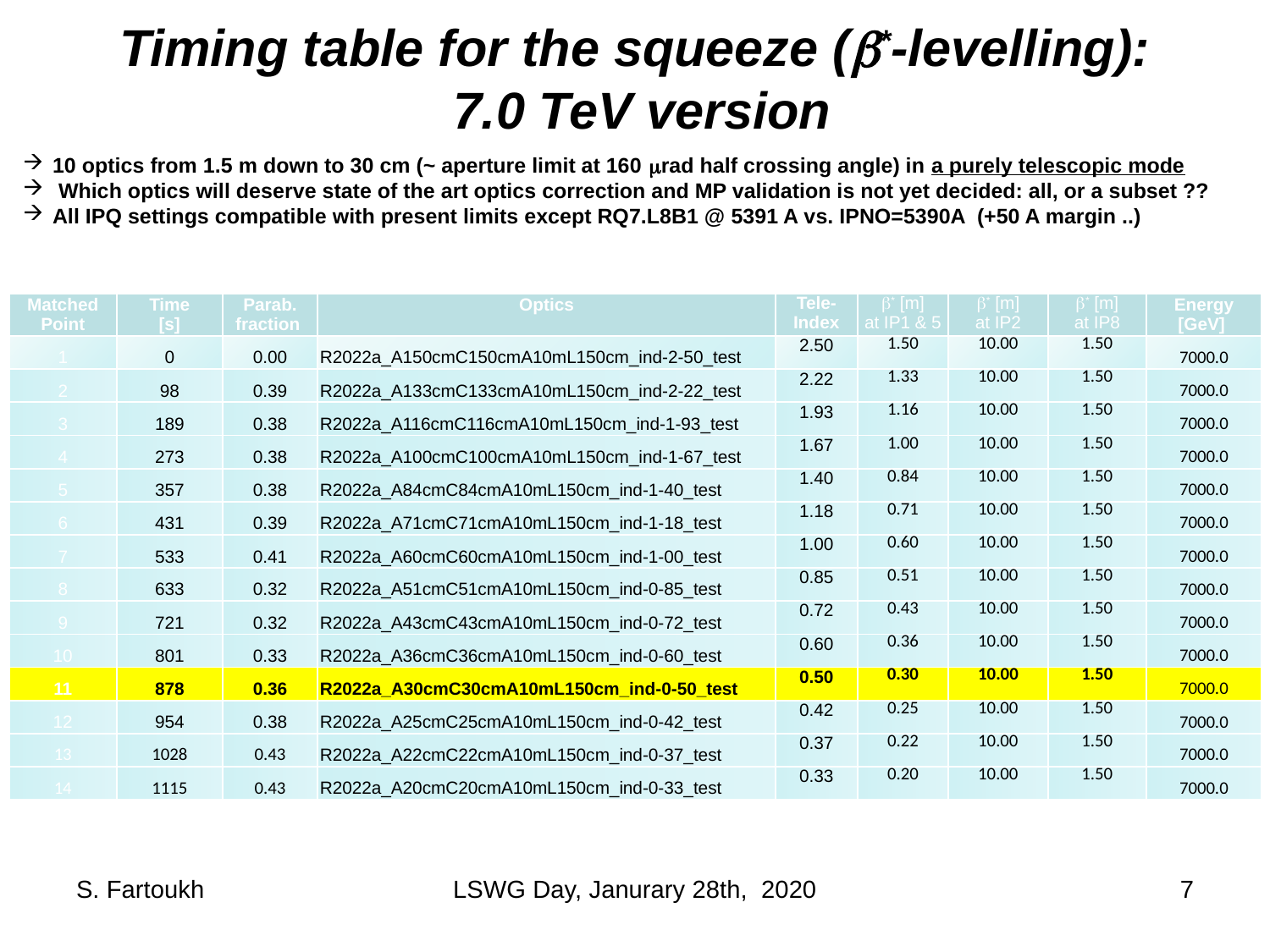

# Timing table for the squeeze (β*-levelling): 7.0 TeV version
10 optics from 1.5 m down to 30 cm (~ aperture limit at 160 μrad half crossing angle) in a purely telescopic mode
 Which optics will deserve state of the art optics correction and MP validation is not yet decided: all, or a subset ??
All IPQ settings compatible with present limits except RQ7.L8B1 @ 5391 A vs. IPNO=5390A  (+50 A margin ..)
| Matched Point | Time [s] | Parab. fraction | Optics | Tele- Index | β\* [m] at IP1 & 5 | β\* [m] at IP2 | β\* [m] at IP8 | Energy [GeV] |
| --- | --- | --- | --- | --- | --- | --- | --- | --- |
| 1 | 0 | 0.00 | R2022a\_A150cmC150cmA10mL150cm\_ind-2-50\_test | 2.50 | 1.50 | 10.00 | 1.50 | 7000.0 |
| 2 | 98 | 0.39 | R2022a\_A133cmC133cmA10mL150cm\_ind-2-22\_test | 2.22 | 1.33 | 10.00 | 1.50 | 7000.0 |
| 3 | 189 | 0.38 | R2022a\_A116cmC116cmA10mL150cm\_ind-1-93\_test | 1.93 | 1.16 | 10.00 | 1.50 | 7000.0 |
| 4 | 273 | 0.38 | R2022a\_A100cmC100cmA10mL150cm\_ind-1-67\_test | 1.67 | 1.00 | 10.00 | 1.50 | 7000.0 |
| 5 | 357 | 0.38 | R2022a\_A84cmC84cmA10mL150cm\_ind-1-40\_test | 1.40 | 0.84 | 10.00 | 1.50 | 7000.0 |
| 6 | 431 | 0.39 | R2022a\_A71cmC71cmA10mL150cm\_ind-1-18\_test | 1.18 | 0.71 | 10.00 | 1.50 | 7000.0 |
| 7 | 533 | 0.41 | R2022a\_A60cmC60cmA10mL150cm\_ind-1-00\_test | 1.00 | 0.60 | 10.00 | 1.50 | 7000.0 |
| 8 | 633 | 0.32 | R2022a\_A51cmC51cmA10mL150cm\_ind-0-85\_test | 0.85 | 0.51 | 10.00 | 1.50 | 7000.0 |
| 9 | 721 | 0.32 | R2022a\_A43cmC43cmA10mL150cm\_ind-0-72\_test | 0.72 | 0.43 | 10.00 | 1.50 | 7000.0 |
| 10 | 801 | 0.33 | R2022a\_A36cmC36cmA10mL150cm\_ind-0-60\_test | 0.60 | 0.36 | 10.00 | 1.50 | 7000.0 |
| 11 | 878 | 0.36 | R2022a\_A30cmC30cmA10mL150cm\_ind-0-50\_test | 0.50 | 0.30 | 10.00 | 1.50 | 7000.0 |
| 12 | 954 | 0.38 | R2022a\_A25cmC25cmA10mL150cm\_ind-0-42\_test | 0.42 | 0.25 | 10.00 | 1.50 | 7000.0 |
| 13 | 1028 | 0.43 | R2022a\_A22cmC22cmA10mL150cm\_ind-0-37\_test | 0.37 | 0.22 | 10.00 | 1.50 | 7000.0 |
| 14 | 1115 | 0.43 | R2022a\_A20cmC20cmA10mL150cm\_ind-0-33\_test | 0.33 | 0.20 | 10.00 | 1.50 | 7000.0 |
S. Fartoukh
LSWG Day, Janurary 28th,  2020
7